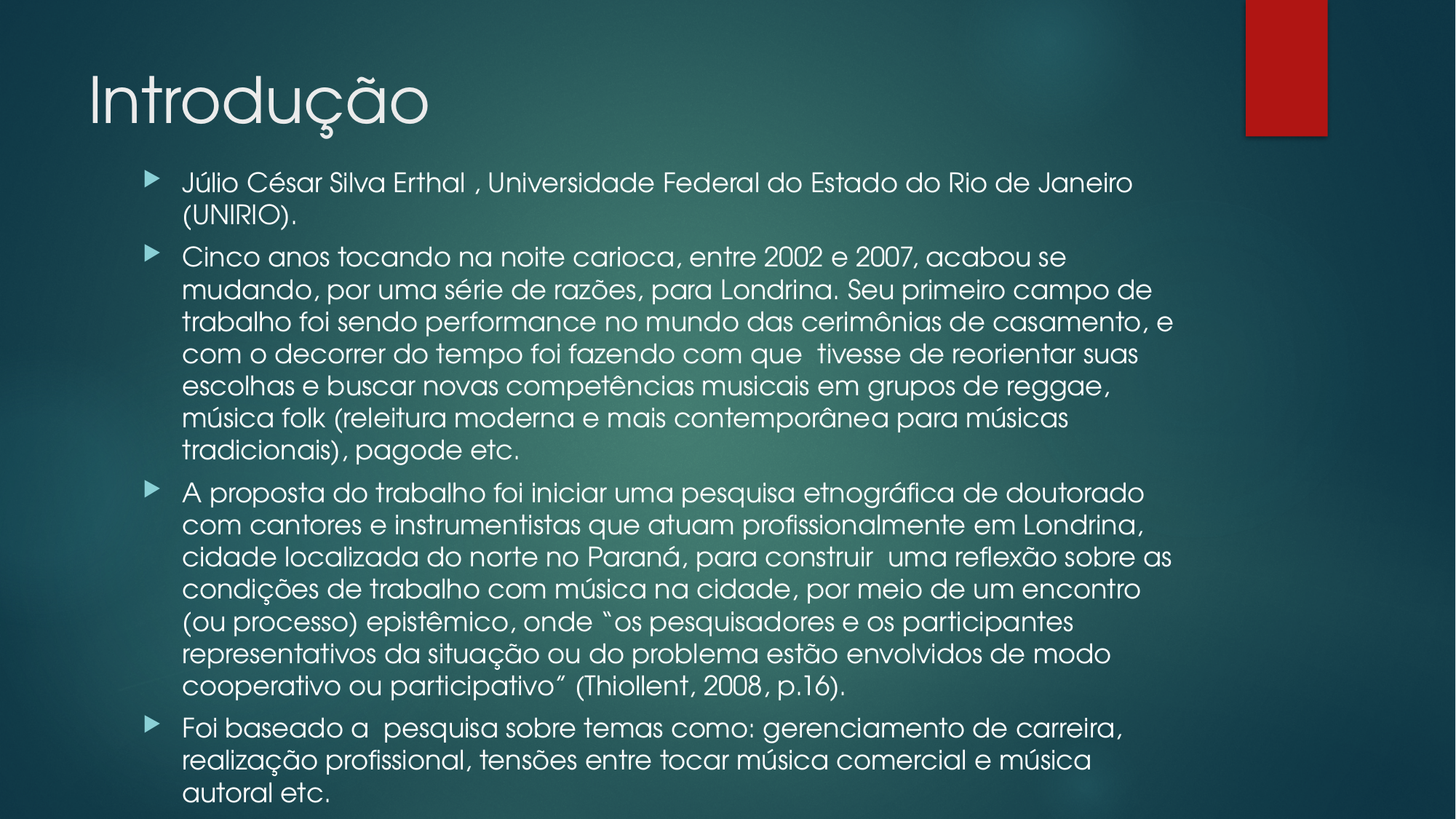

# Introdução

Júlio César Silva Erthal , Universidade Federal do Estado do Rio de Janeiro (UNIRIO).
Cinco anos tocando na noite carioca, entre 2002 e 2007, acabou se mudando, por uma série de razões, para Londrina. Seu primeiro campo de trabalho foi sendo performance no mundo das cerimônias de casamento, e com o decorrer do tempo foi fazendo com que  tivesse de reorientar suas escolhas e buscar novas competências musicais em grupos de reggae, música folk (releitura moderna e mais contemporânea para músicas tradicionais), pagode etc.
A proposta do trabalho foi iniciar uma pesquisa etnográfica de doutorado com cantores e instrumentistas que atuam profissionalmente em Londrina, cidade localizada do norte no Paraná, para construir  uma reflexão sobre as condições de trabalho com música na cidade, por meio de um encontro (ou processo) epistêmico, onde “os pesquisadores e os participantes representativos da situação ou do problema estão envolvidos de modo cooperativo ou participativo” (Thiollent, 2008, p.16).
Foi baseado a  pesquisa sobre temas como: gerenciamento de carreira, realização profissional, tensões entre tocar música comercial e música autoral etc.